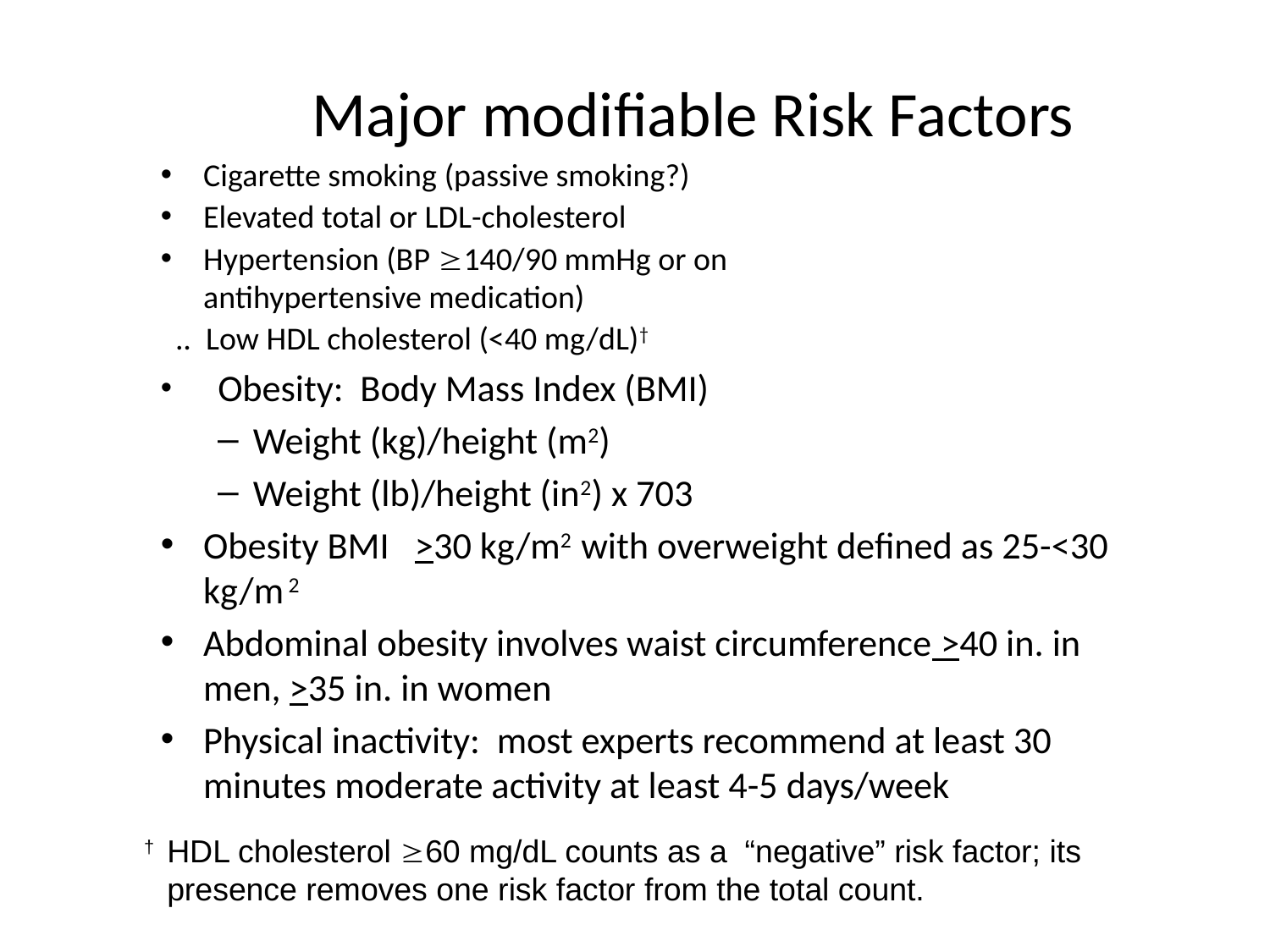

# Major modifiable Risk Factors
Cigarette smoking (passive smoking?)
Elevated total or LDL-cholesterol
Hypertension (BP ≥140/90 mmHg or on
antihypertensive medication)
  ..  Low HDL cholesterol (<40 mg/dL)†
  Obesity:  Body Mass Index (BMI)
Weight (kg)/height (m2)
Weight (lb)/height (in2) x 703
Obesity BMI   >30 kg/m2  with overweight defined as 25-<30 kg/m 2
Abdominal obesity involves waist circumference >40 in. in men, >35 in. in women
Physical inactivity:  most experts recommend at least 30 minutes moderate activity at least 4-5 days/week

†	HDL cholesterol ≥60 mg/dL counts as a  “negative” risk factor; its presence removes one risk factor from the total count.